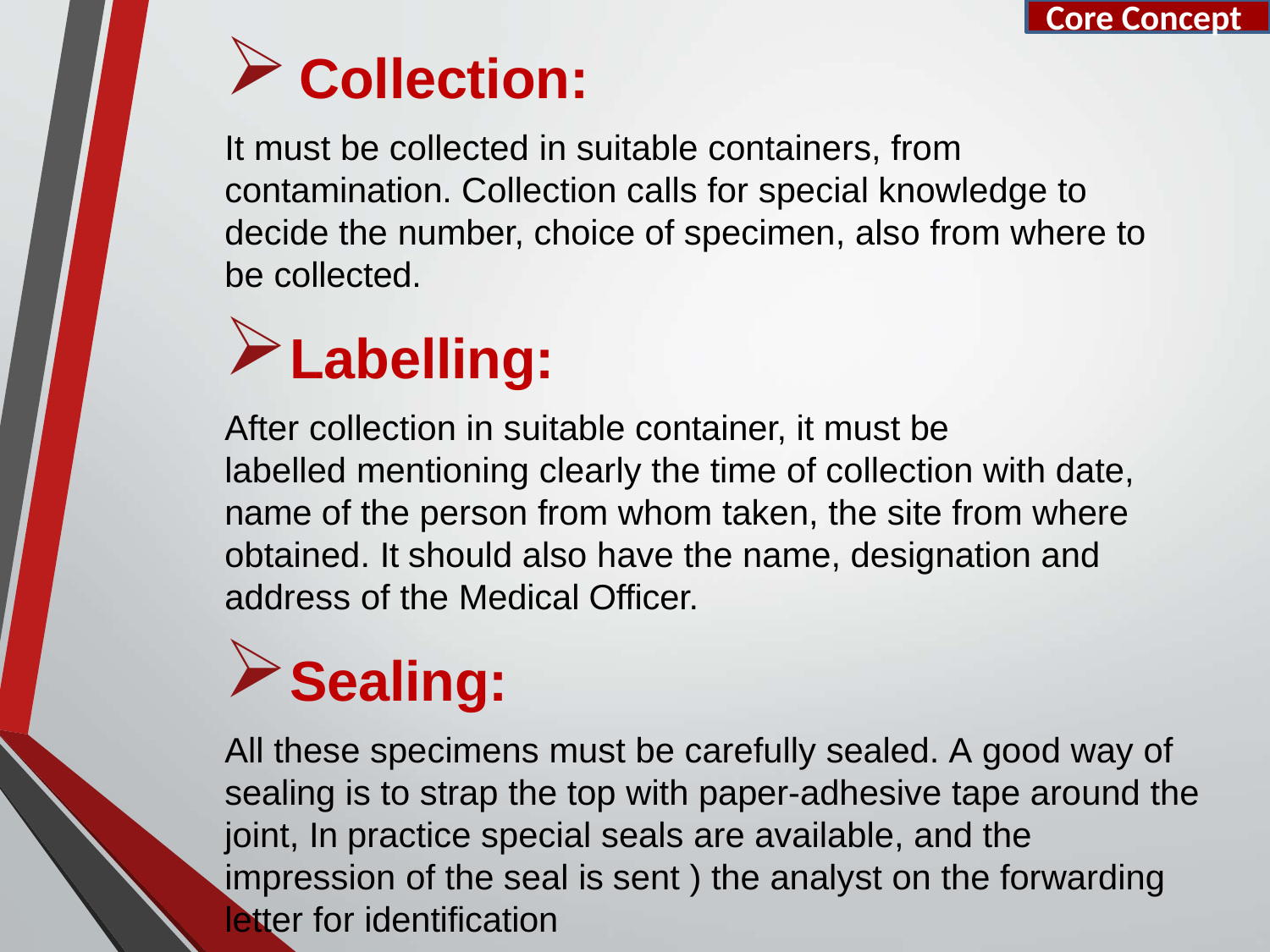

Core Concept
Collection:
It must be collected in suitable containers, from contamination. Collection calls for special knowledge to decide the number, choice of specimen, also from where to be collected.
Labelling:
After collection in suitable container, it must be
labelled mentioning clearly the time of collection with date, name of the person from whom taken, the site from where obtained. It should also have the name, designation and address of the Medical Officer.
Sealing:
All these specimens must be carefully sealed. A good way of sealing is to strap the top with paper-adhesive tape around the joint, In practice special seals are available, and the impression of the seal is sent ) the analyst on the forwarding letter for identification